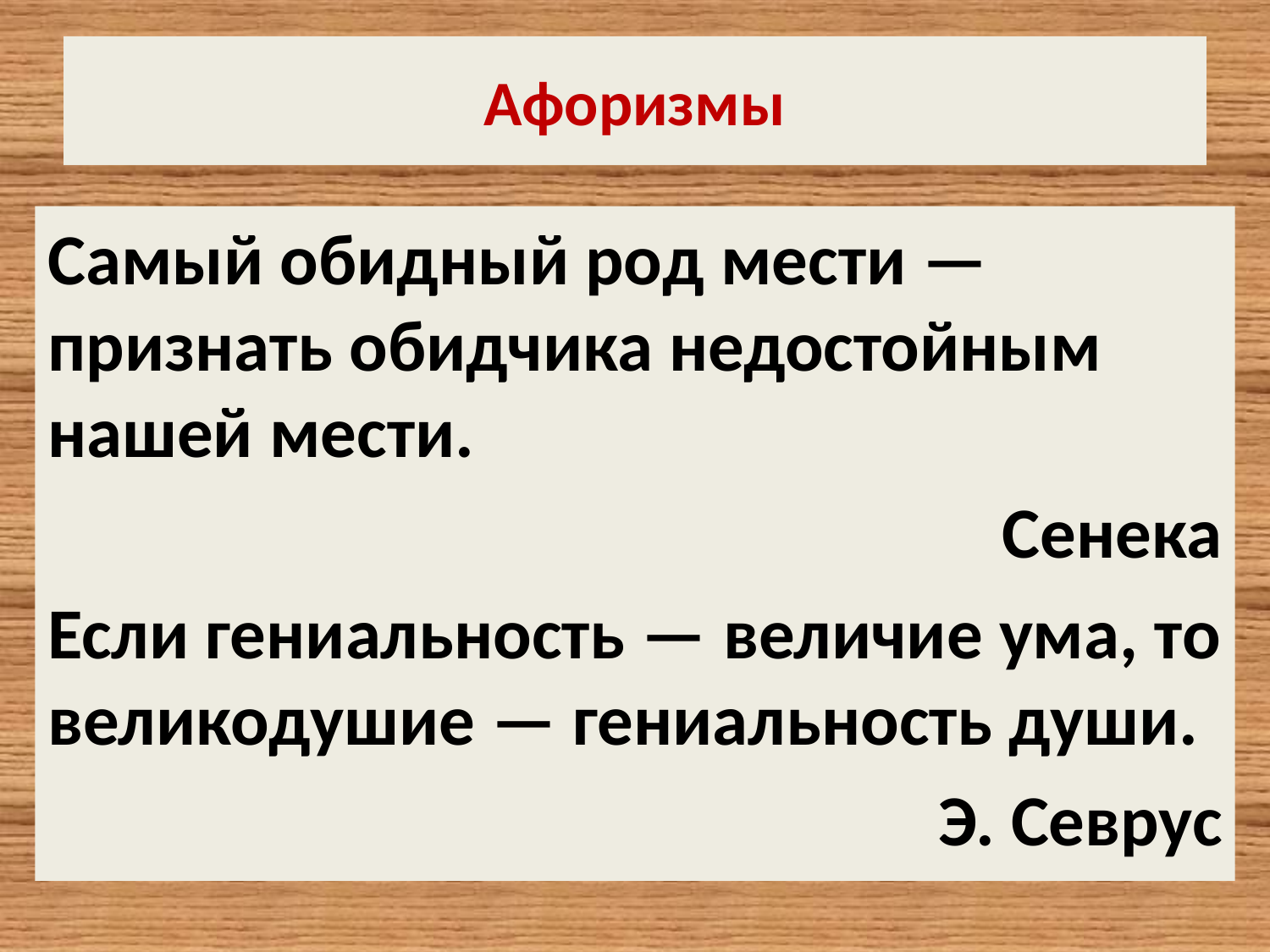

# Афоризмы
Самый обидный род мести — признать обидчика недостойным нашей мести.
 Сенека
Если гениальность — величие ума, то великодушие — гениальность души.
Э. Севрус